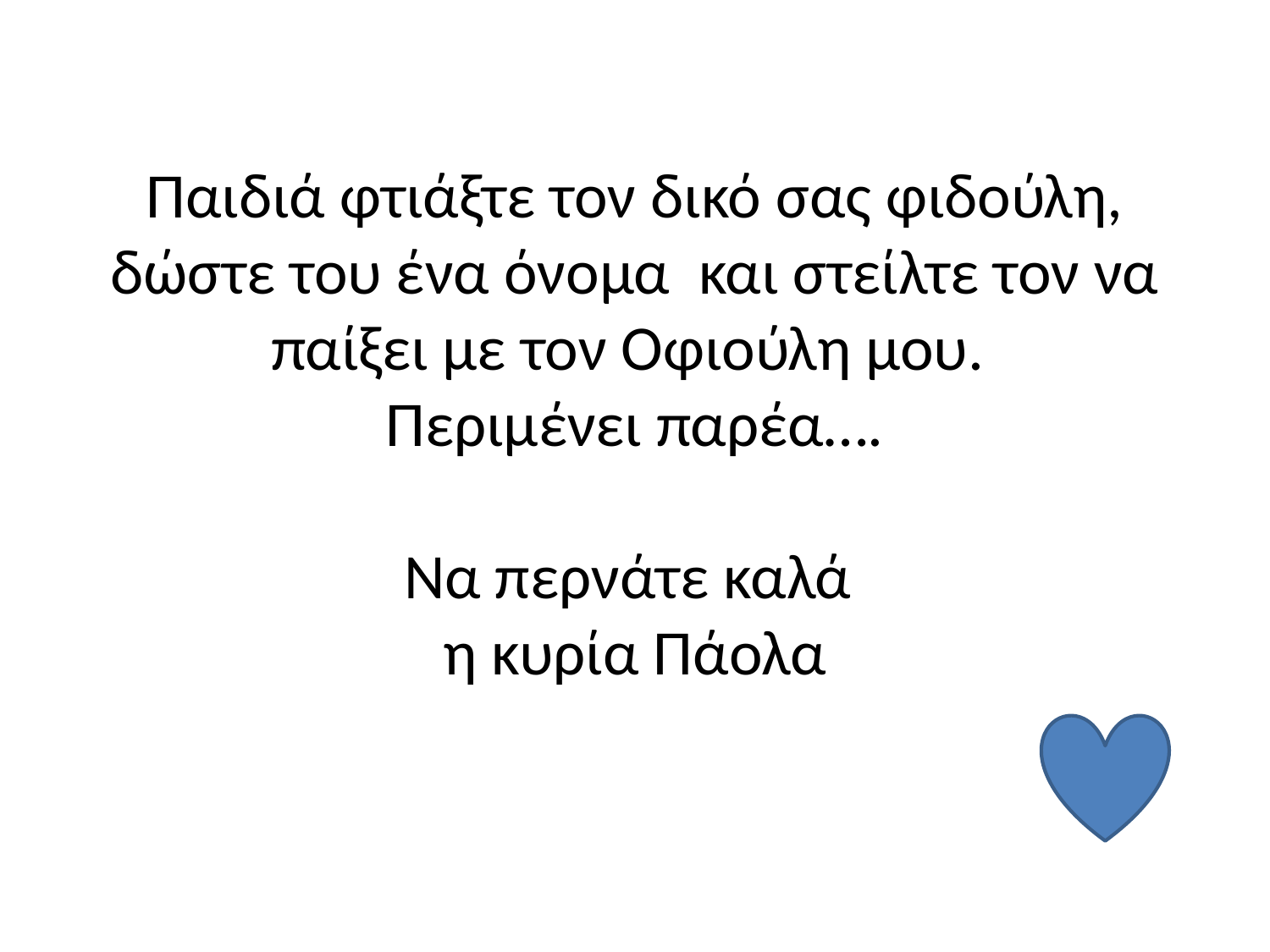

# Παιδιά φτιάξτε τον δικό σας φιδούλη, δώστε του ένα όνομα  και στείλτε τον να παίξει με τον Οφιούλη μου. Περιμένει παρέα…. Να περνάτε καλά η κυρία Πάολα